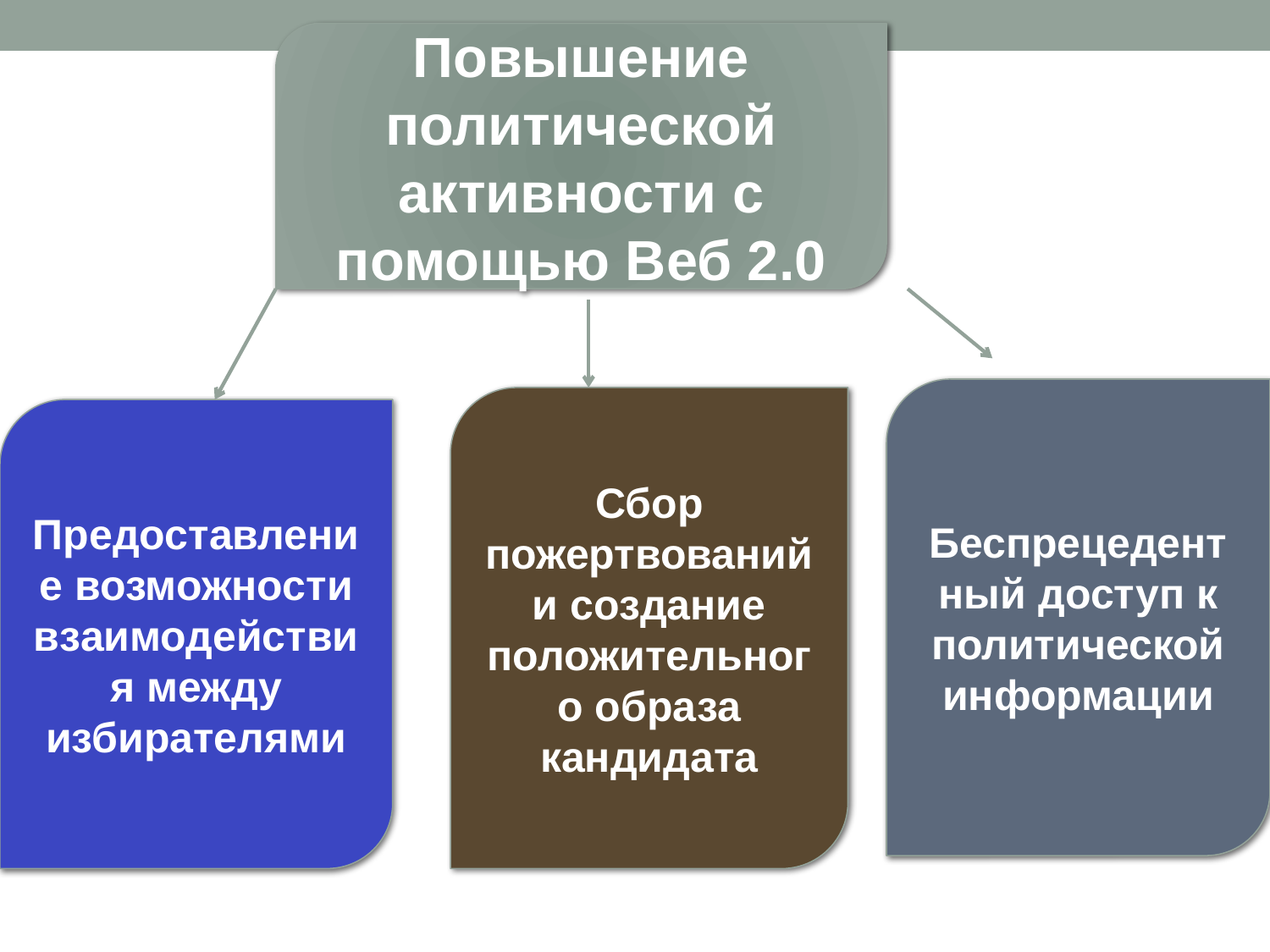

Повышение политической активности с помощью Веб 2.0
Беспрецедентный доступ к политической информации
Сбор пожертвований и создание положительного образа кандидата
Предоставление возможности взаимодействия между избирателями